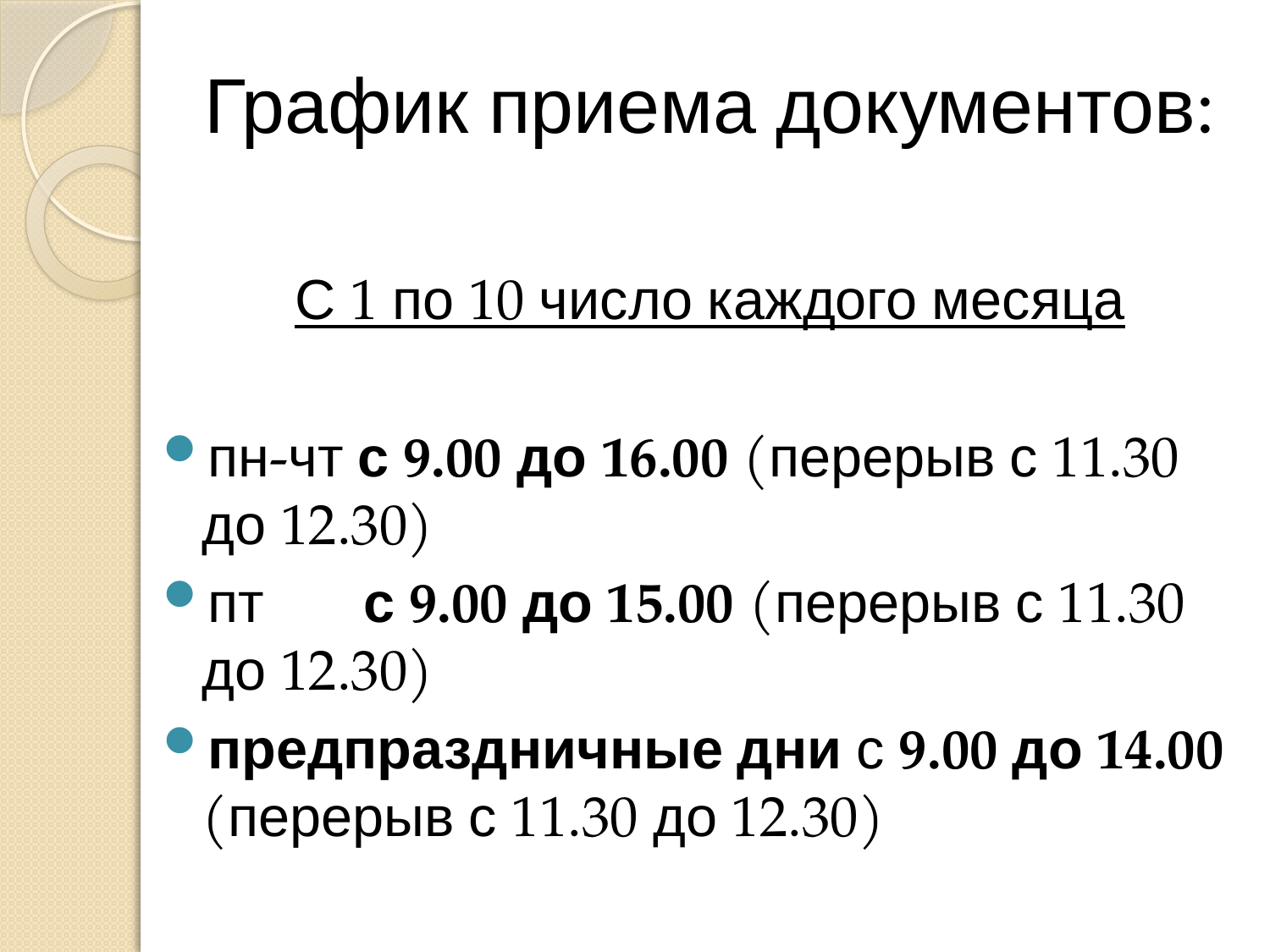

График приема документов:

С 1 по 10 число каждого месяца

пн-чт с 9.00 до 16.00 (перерыв с 11.30 до 12.30)
пт       с 9.00 до 15.00 (перерыв с 11.30 до 12.30)
предпраздничные дни с 9.00 до 14.00 (перерыв с 11.30 до 12.30)